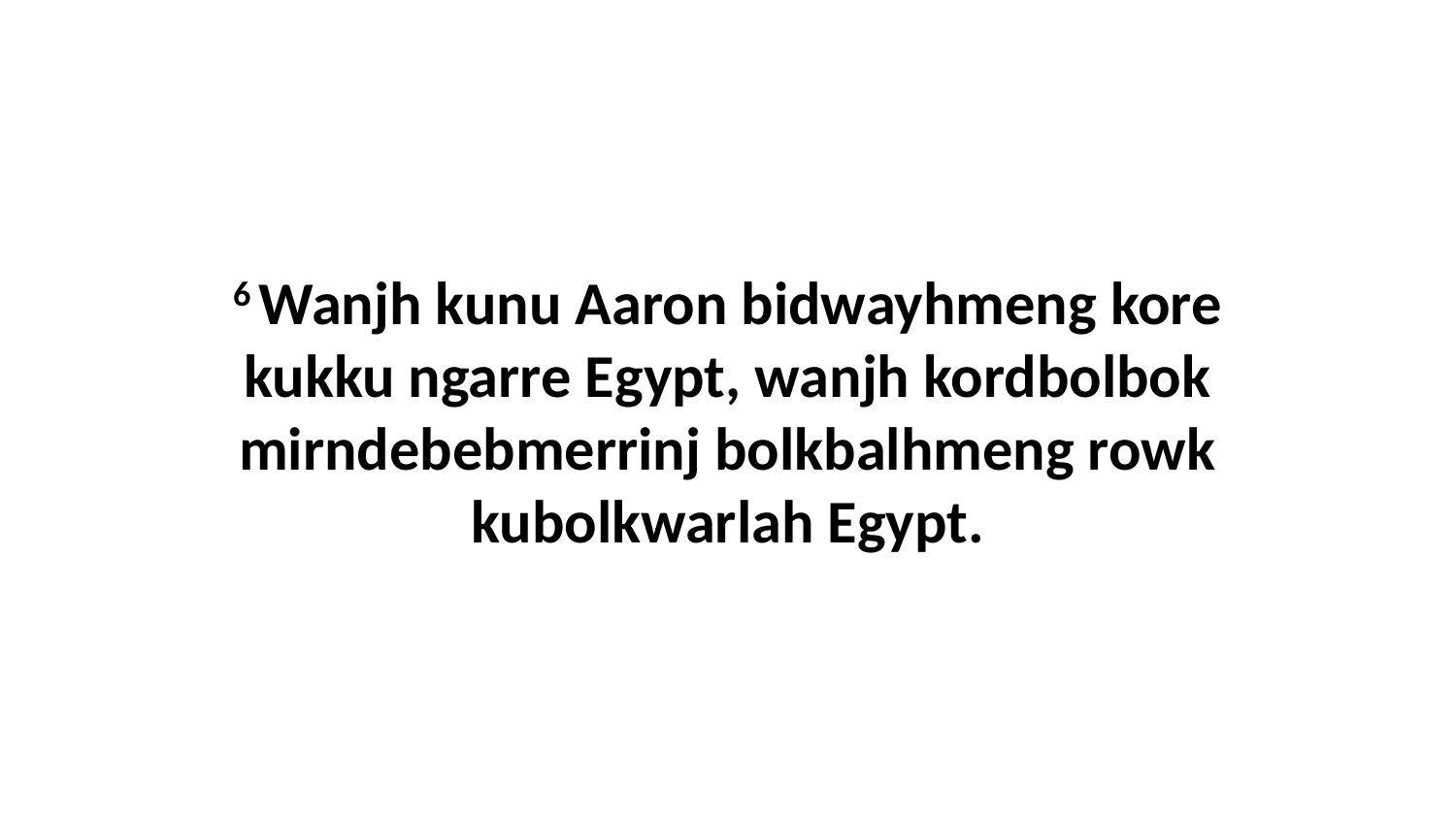

6 Wanjh kunu Aaron bidwayhmeng kore kukku ngarre Egypt, wanjh kordbolbok mirndebebmerrinj bolkbalhmeng rowk kubolkwarlah Egypt.